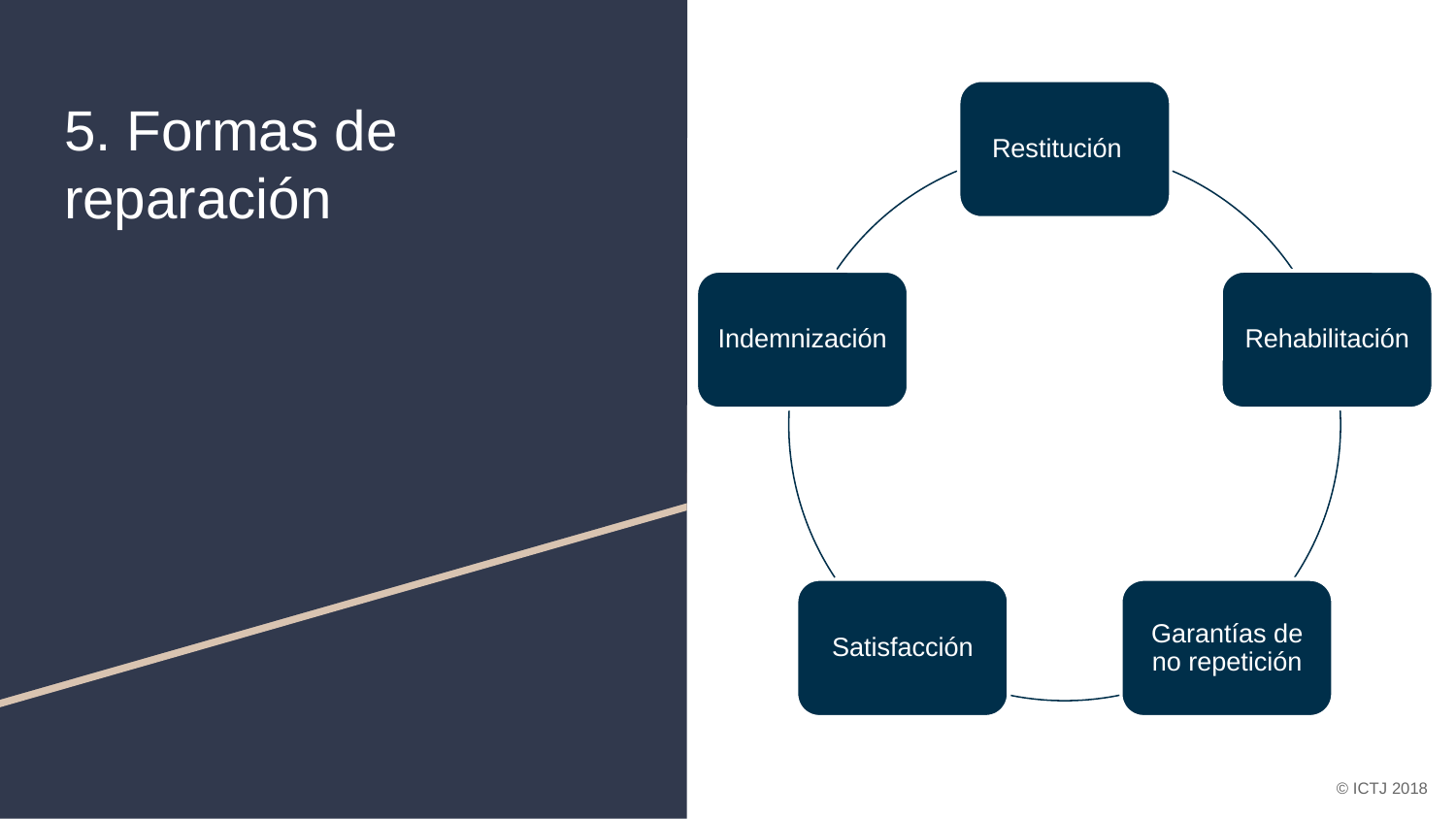

# 5. Formas de reparación

Restitución

Indemnización
Rehabilitación

Satisfacción
Garantías de no repetición
© ICTJ 2018